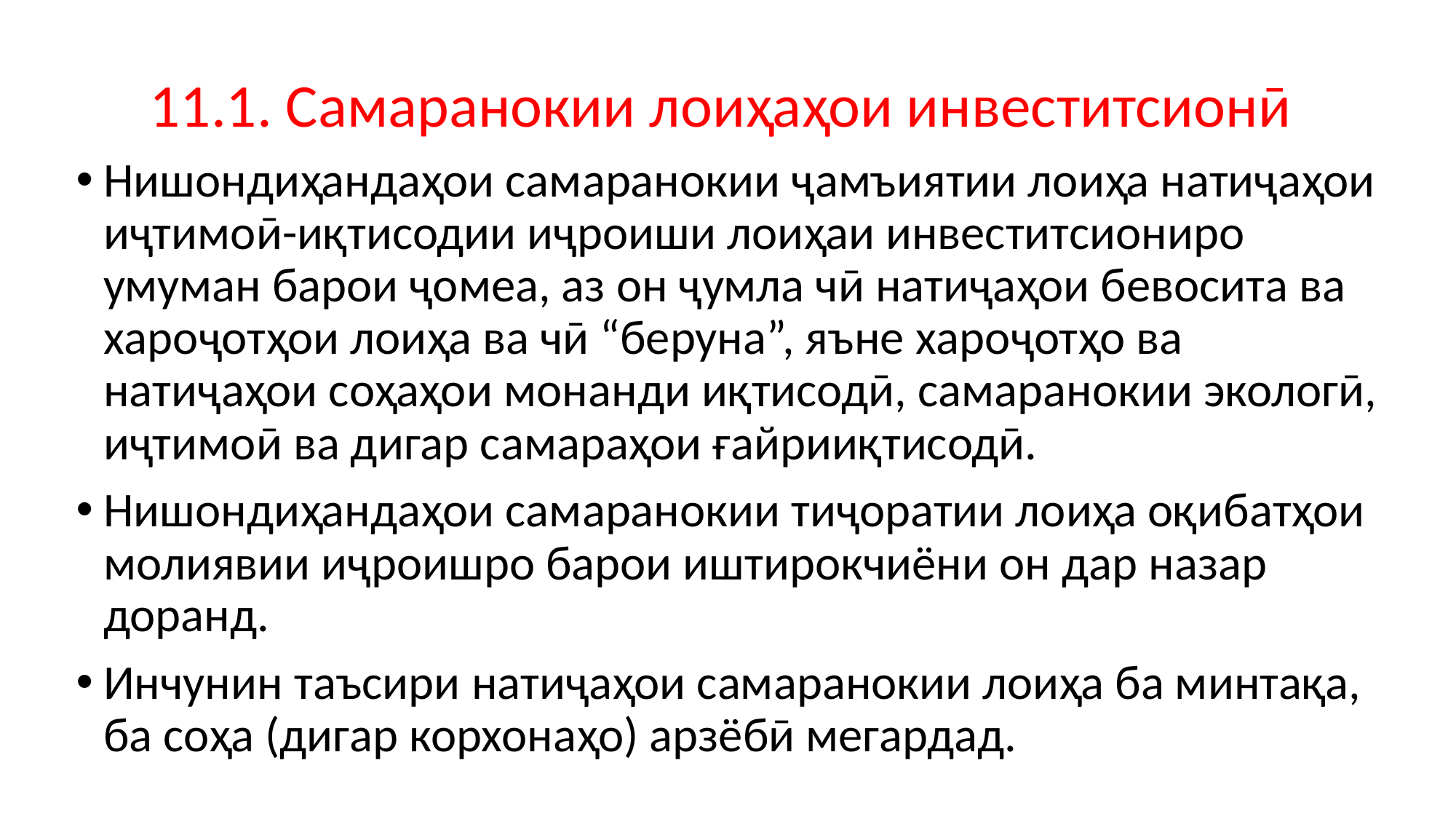

# 11.1. Самаранокии лоиҳаҳои инвеститсионӣ
Нишондиҳандаҳои самаранокии ҷамъиятии лоиҳа натиҷаҳои иҷтимоӣ-иқтисодии иҷроиши лоиҳаи инвеститсиониро умуман барои ҷомеа, аз он ҷумла чӣ натиҷаҳои бевосита ва хароҷотҳои лоиҳа ва чӣ “беруна”, яъне хароҷотҳо ва натиҷаҳои соҳаҳои монанди иқтисодӣ, самаранокии экологӣ, иҷтимоӣ ва дигар самараҳои ғайрииқтисодӣ.
Нишондиҳандаҳои самаранокии тиҷоратии лоиҳа оқибатҳои молиявии иҷроишро барои иштирокчиёни он дар назар доранд.
Инчунин таъсири натиҷаҳои самаранокии лоиҳа ба минтақа, ба соҳа (дигар корхонаҳо) арзёбӣ мегардад.